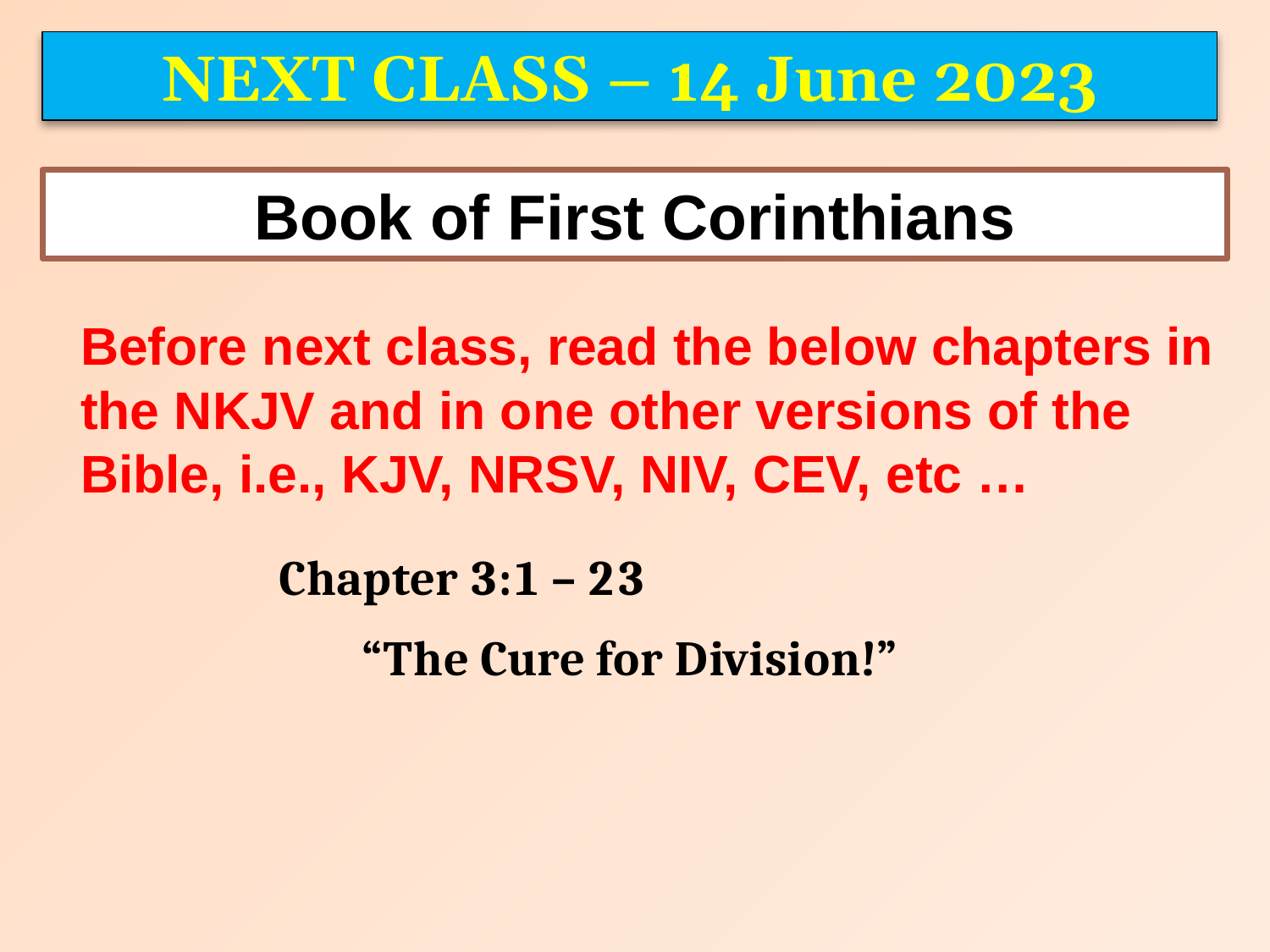

NEXT CLASS – 14 June 2023
Book of First Corinthians
	Before next class, read the below chapters in the NKJV and in one other versions of the Bible, i.e., KJV, NRSV, NIV, CEV, etc …
Chapter 3:1 – 23
“The Cure for Division!”